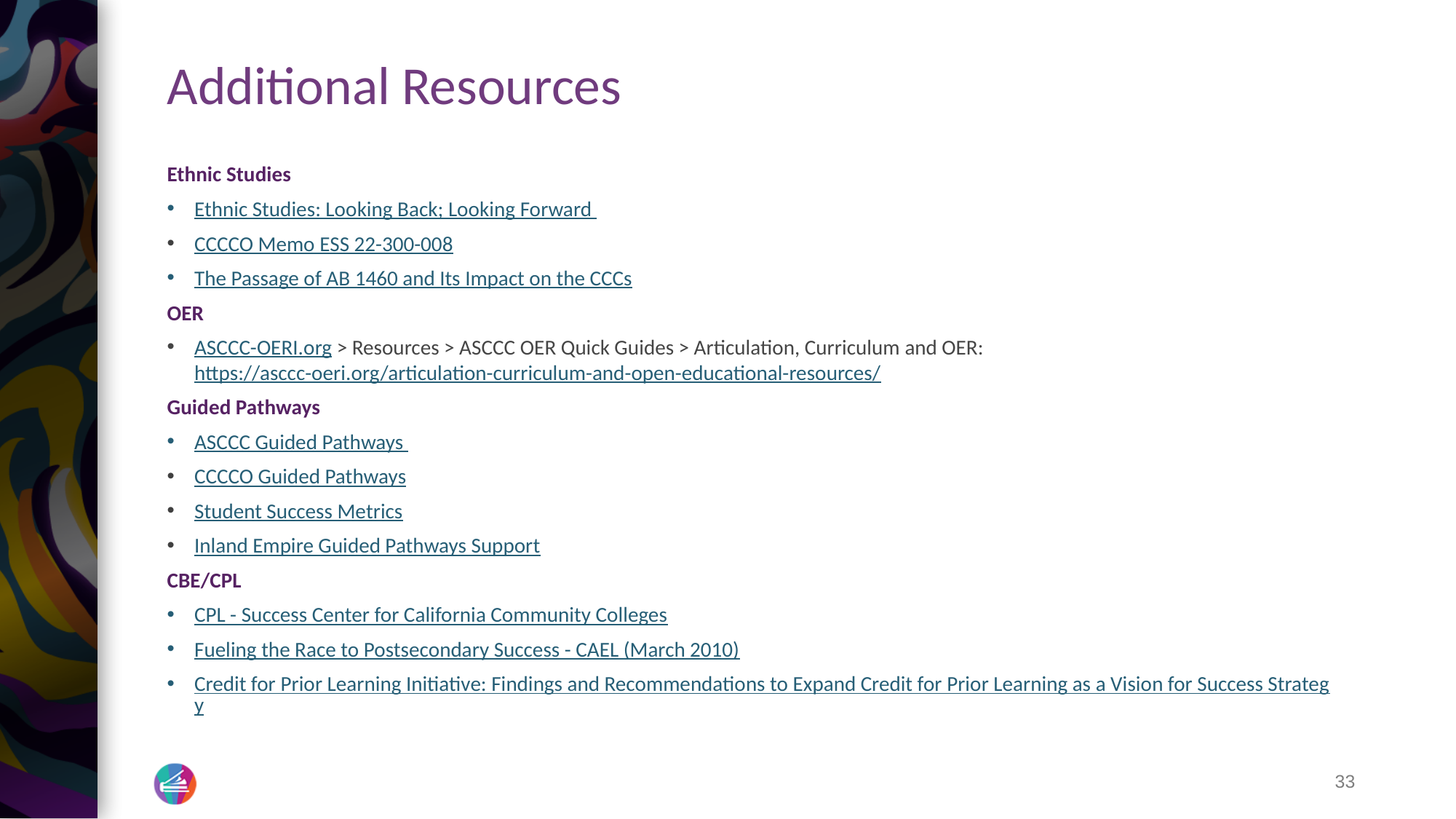

# Additional Resources
Ethnic Studies
Ethnic Studies: Looking Back; Looking Forward
CCCCO Memo ESS 22-300-008
The Passage of AB 1460 and Its Impact on the CCCs
OER
ASCCC-OERI.org > Resources > ASCCC OER Quick Guides > Articulation, Curriculum and OER: https://asccc-oeri.org/articulation-curriculum-and-open-educational-resources/
Guided Pathways
ASCCC Guided Pathways
CCCCO Guided Pathways
Student Success Metrics
Inland Empire Guided Pathways Support
CBE/CPL
CPL - Success Center for California Community Colleges
Fueling the Race to Postsecondary Success - CAEL (March 2010)
Credit for Prior Learning Initiative: Findings and Recommendations to Expand Credit for Prior Learning as a Vision for Success Strategy

33